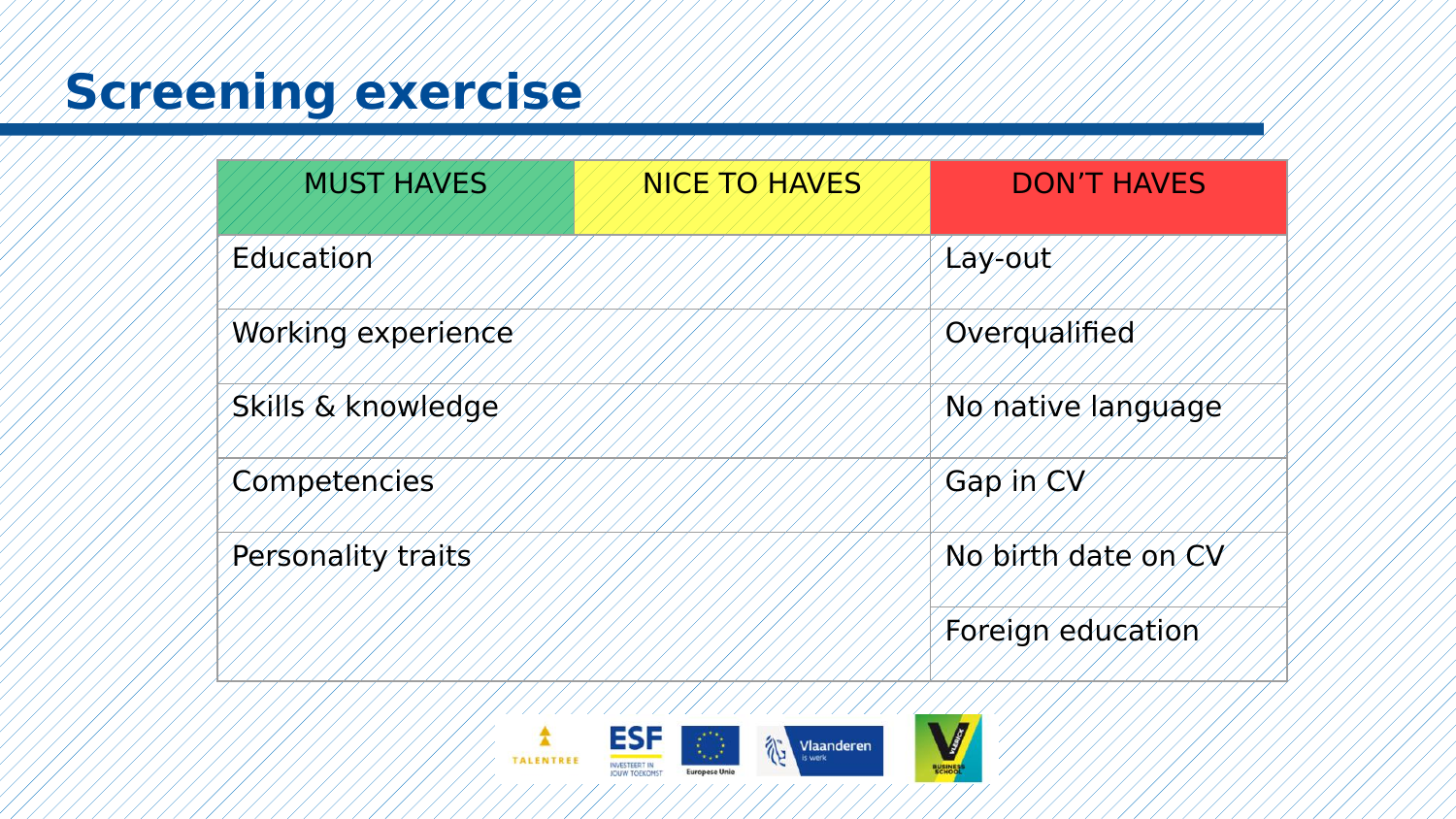

#
Screening exercise
| MUST HAVES | NICE TO HAVES | DON’T HAVES |
| --- | --- | --- |
| Education |  | Lay-out |
| Working experience |  | Overqualified |
| Skills & knowledge |  | No native language |
| Competencies |  | Gap in CV |
| Personality traits |  | No birth date on CV |
|  |  | Foreign education |